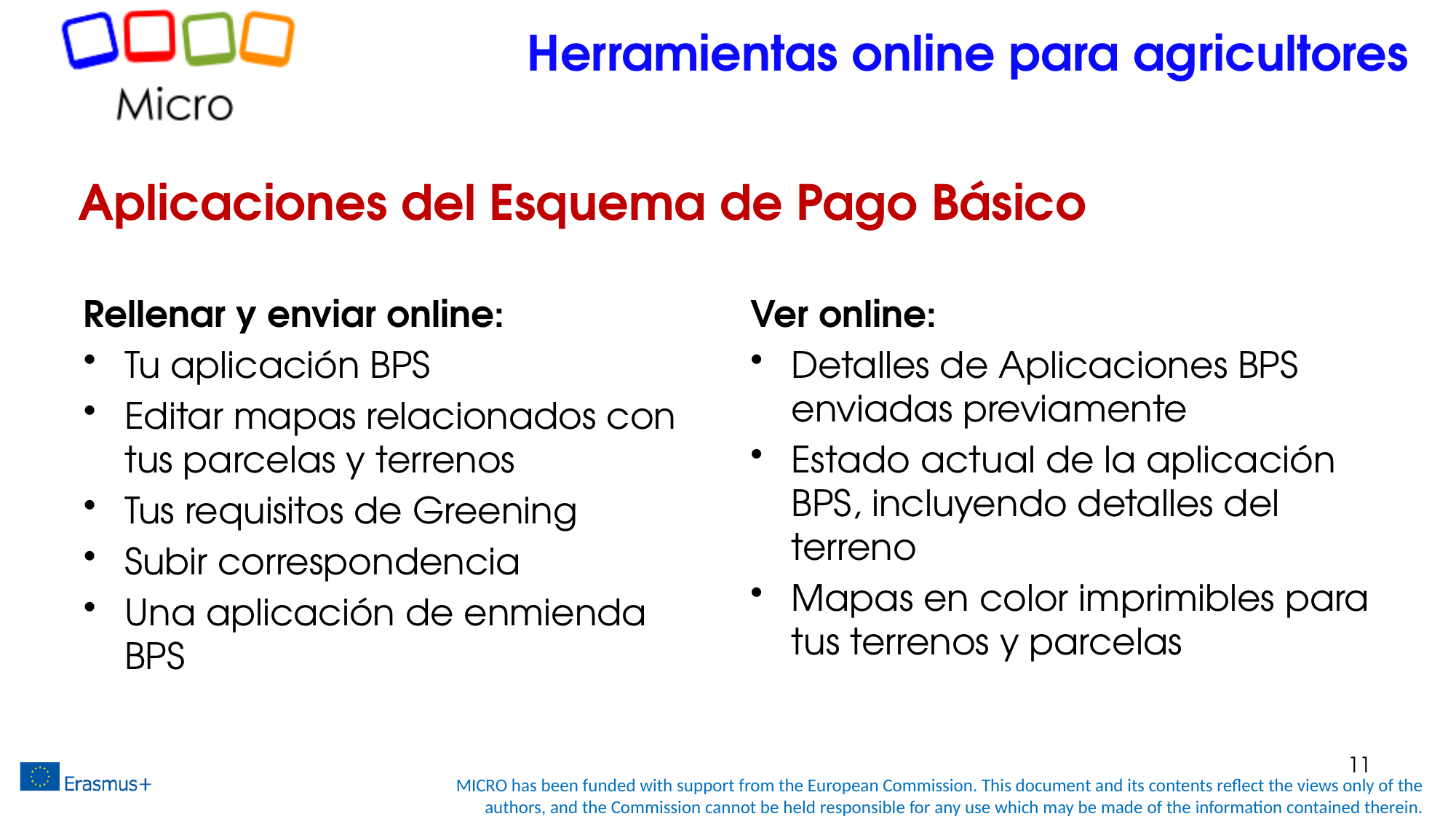

Herramientas online para agricultores
# Aplicaciones del Esquema de Pago Básico
Rellenar y enviar online:
Tu aplicación BPS
Editar mapas relacionados con tus parcelas y terrenos
Tus requisitos de Greening
Subir correspondencia
Una aplicación de enmienda BPS
Ver online:
Detalles de Aplicaciones BPS enviadas previamente
Estado actual de la aplicación BPS, incluyendo detalles del terreno
Mapas en color imprimibles para tus terrenos y parcelas
11